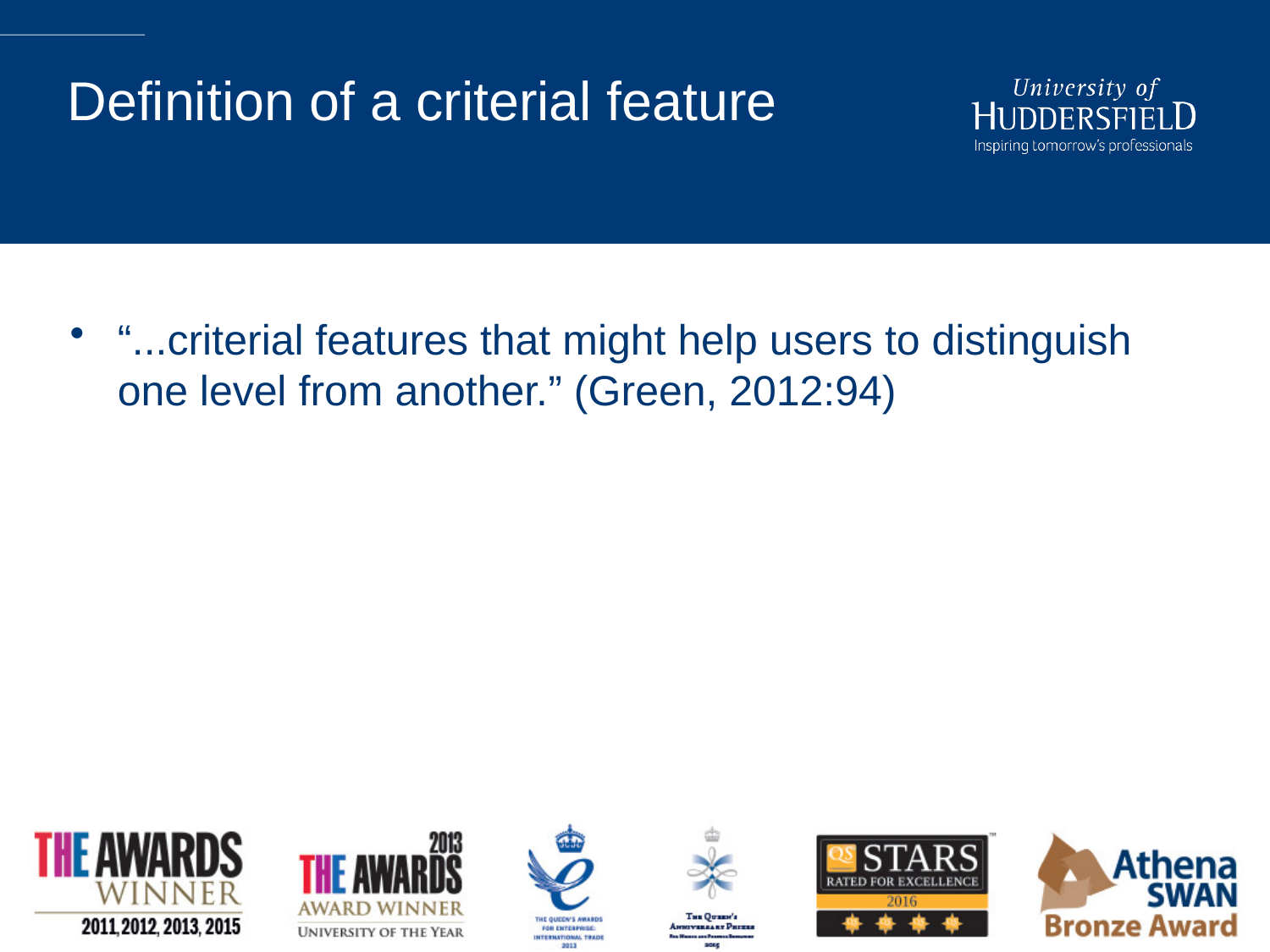

# Definition of a criterial feature
“...criterial features that might help users to distinguish one level from another.” (Green, 2012:94)